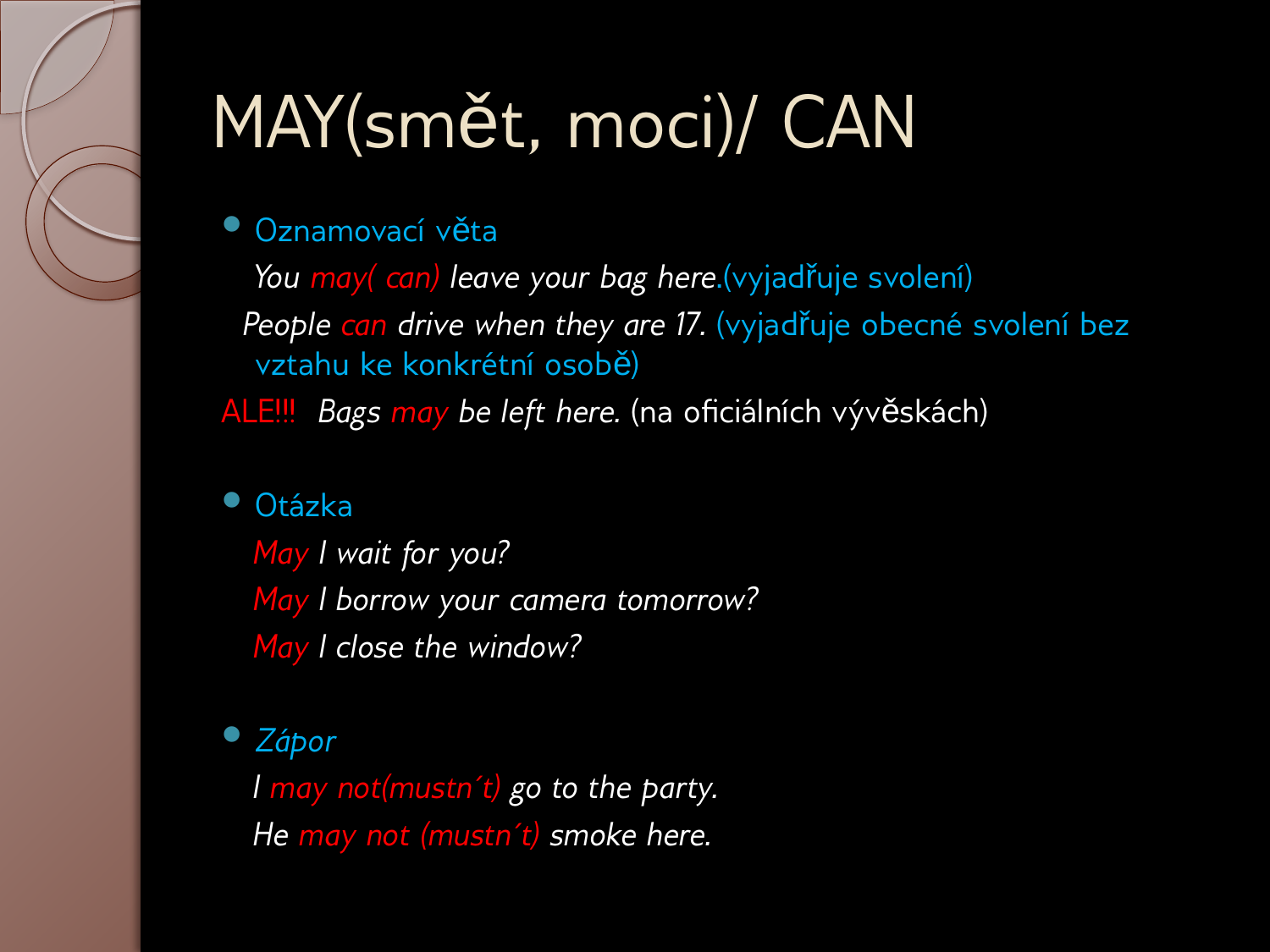

# MAY(smět, moci)/ CAN
Oznamovací věta
   You may( can) leave your bag here.(vyjadřuje svolení)
  People can drive when they are 17. (vyjadřuje obecné svolení bez vztahu ke konkrétní osobě)
ALE!!!  Bags may be left here. (na oficiálních vývěskách)

Otázka
   May I wait for you?
   May I borrow your camera tomorrow?
   May I close the window?

Zápor
   I may not(mustn´t) go to the party.
   He may not (mustn´t) smoke here.